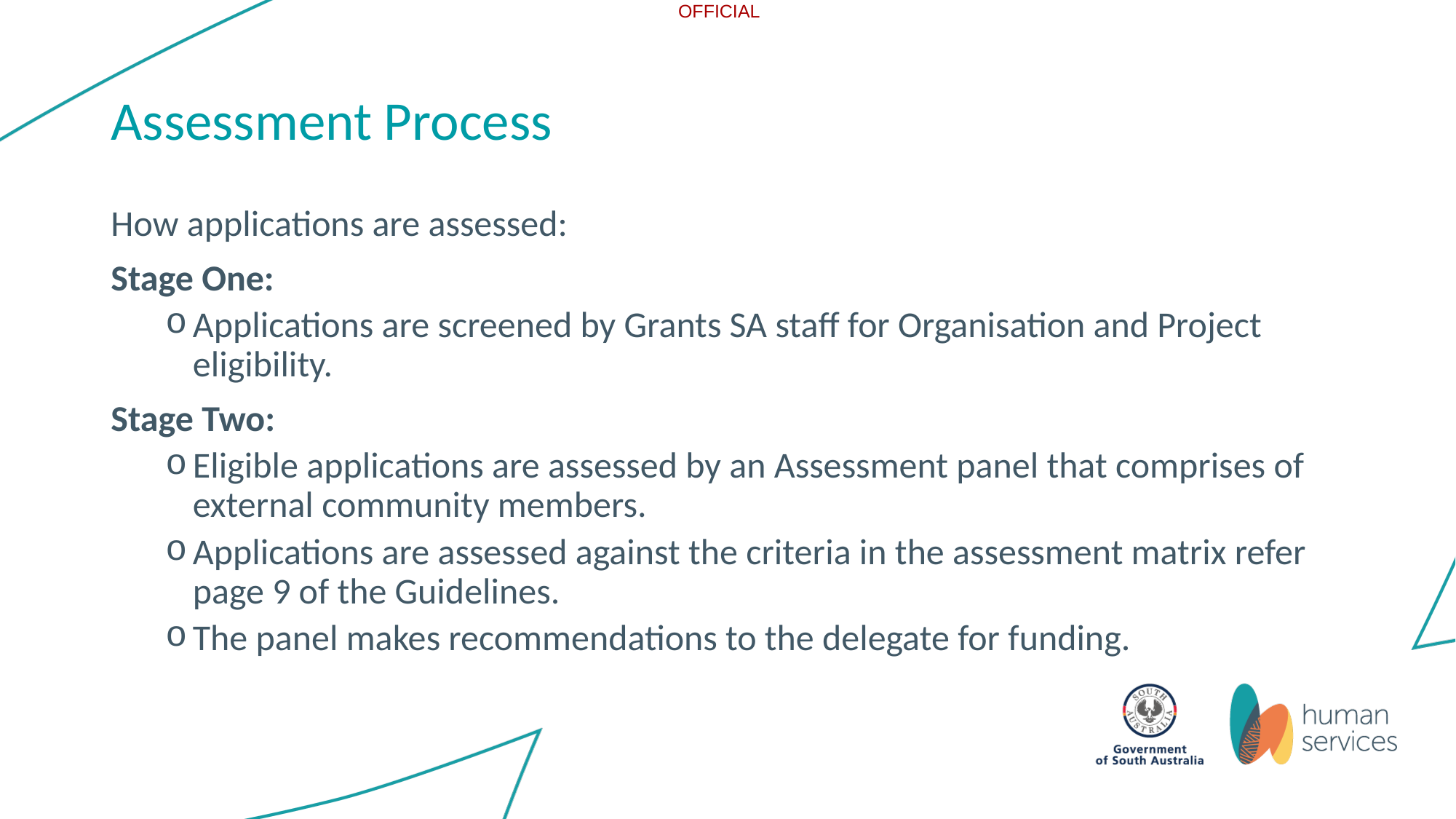

# Assessment Process
How applications are assessed:
Stage One:
Applications are screened by Grants SA staff for Organisation and Project eligibility.
Stage Two:
Eligible applications are assessed by an Assessment panel that comprises of external community members.
Applications are assessed against the criteria in the assessment matrix refer page 9 of the Guidelines.
The panel makes recommendations to the delegate for funding.